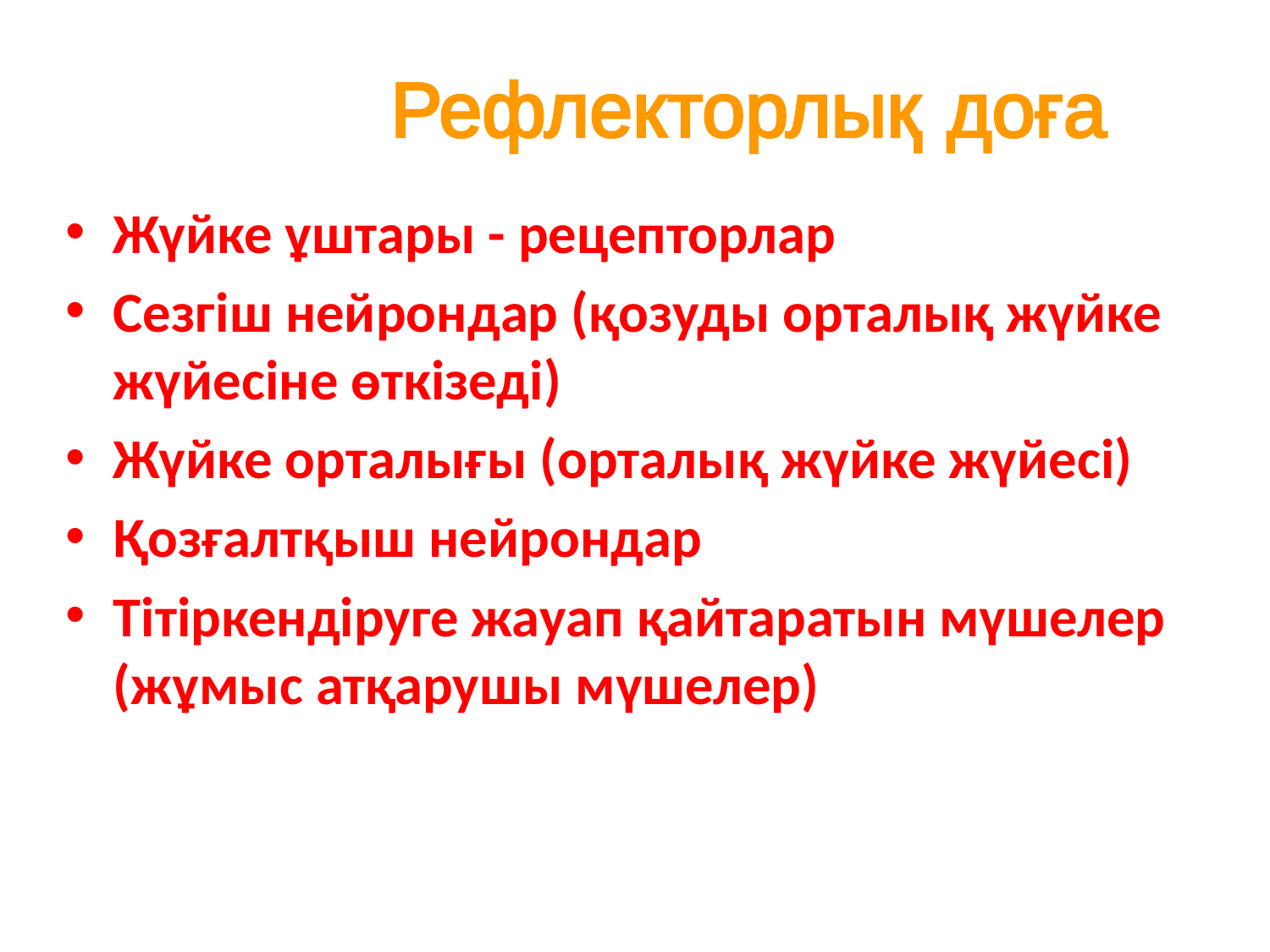

# Рефлекторлық доға
Жүйке ұштары - рецепторлар
Сезгіш нейрондар (қозуды орталық жүйке жүйесіне өткізеді)
Жүйке орталығы (орталық жүйке жүйесі)
Қозғалтқыш нейрондар
Тітіркендіруге жауап қайтаратын мүшелер (жұмыс атқарушы мүшелер)